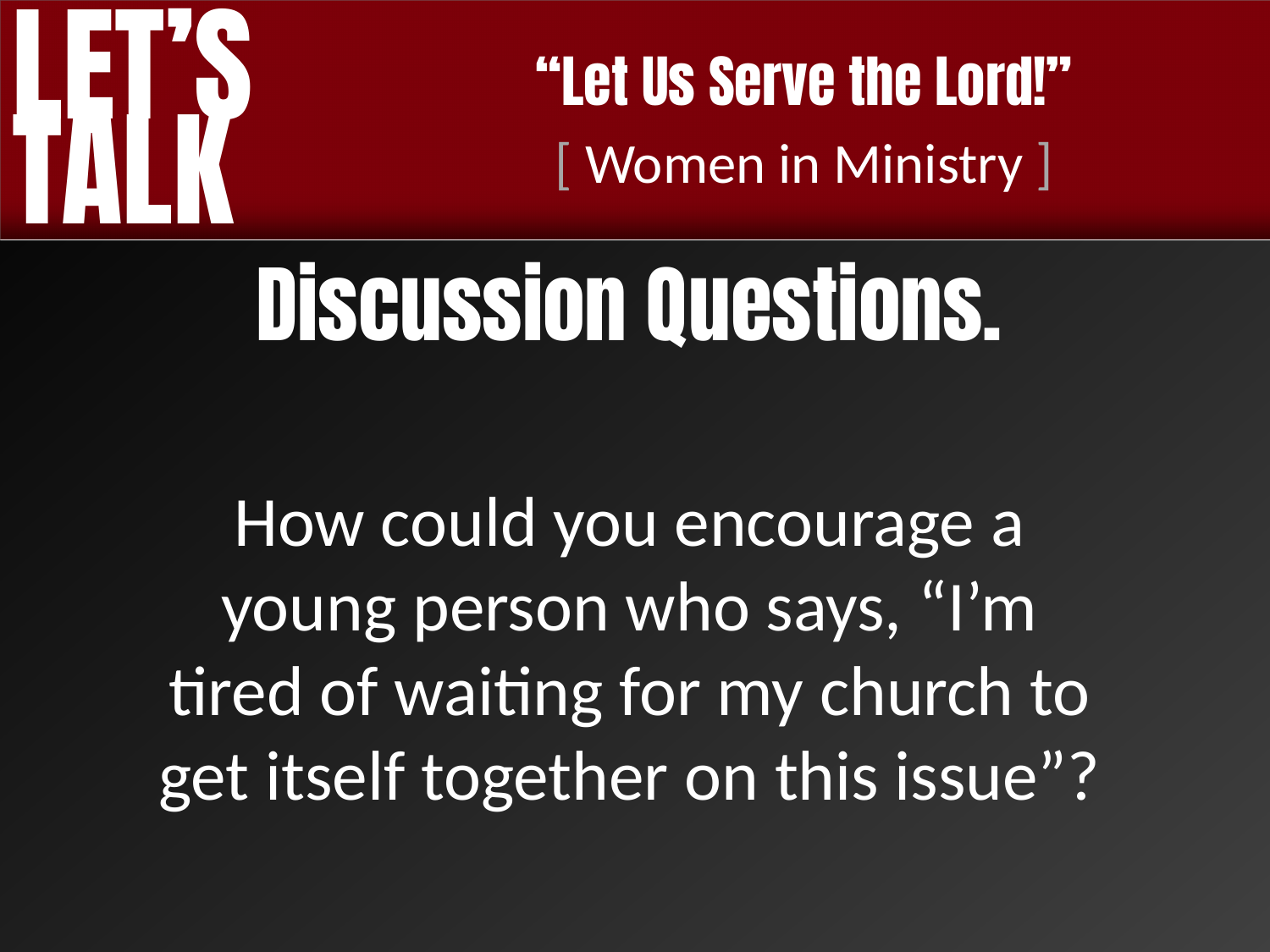

Discussion Questions.
How could you encourage a
young person who says, “I’m
tired of waiting for my church to
get itself together on this issue”?